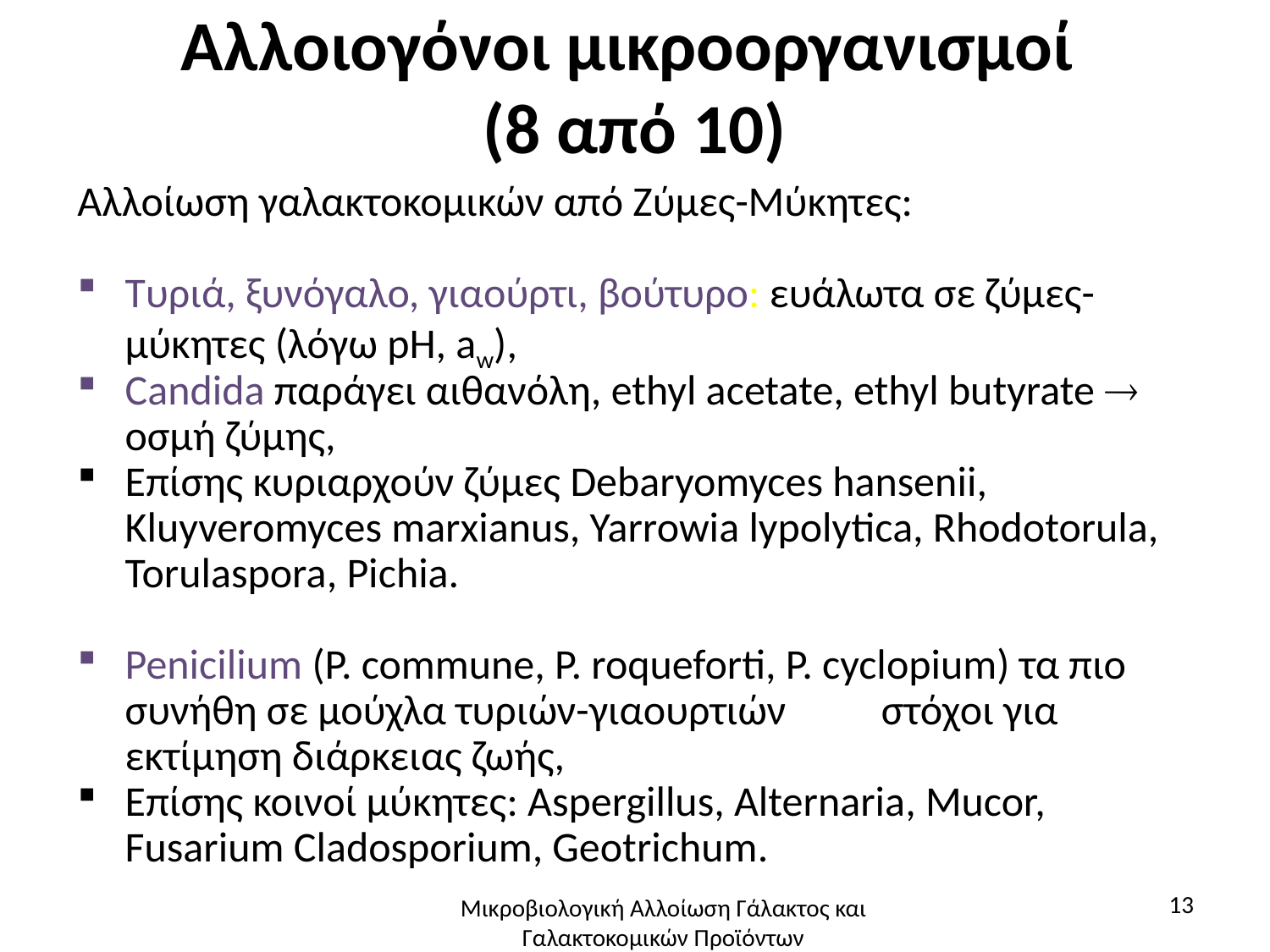

# Αλλοιογόνοι μικροοργανισμοί (8 από 10)
Αλλοίωση γαλακτοκομικών από Ζύμες-Μύκητες:

Τυριά, ξυνόγαλο, γιαούρτι, βούτυρο: ευάλωτα σε ζύμες-μύκητες (λόγω pH, aw),
Candida παράγει αιθανόλη, ethyl acetate, ethyl butyrate → οσμή ζύμης,
Επίσης κυριαρχούν ζύμες Debaryomyces hansenii, Kluyveromyces marxianus, Yarrowia lypolytica, Rhodotorula, Torulaspora, Pichia.

Penicilium (P. commune, P. roqueforti, P. cyclopium) τα πιο συνήθη σε μούχλα τυριών-γιαουρτιών          στόχοι για εκτίμηση διάρκειας ζωής,
Επίσης κοινοί μύκητες: Aspergillus, Alternaria, Mucor, Fusarium Cladosporium, Geotrichum.
13
Μικροβιολογική Αλλοίωση Γάλακτος και Γαλακτοκομικών Προϊόντων